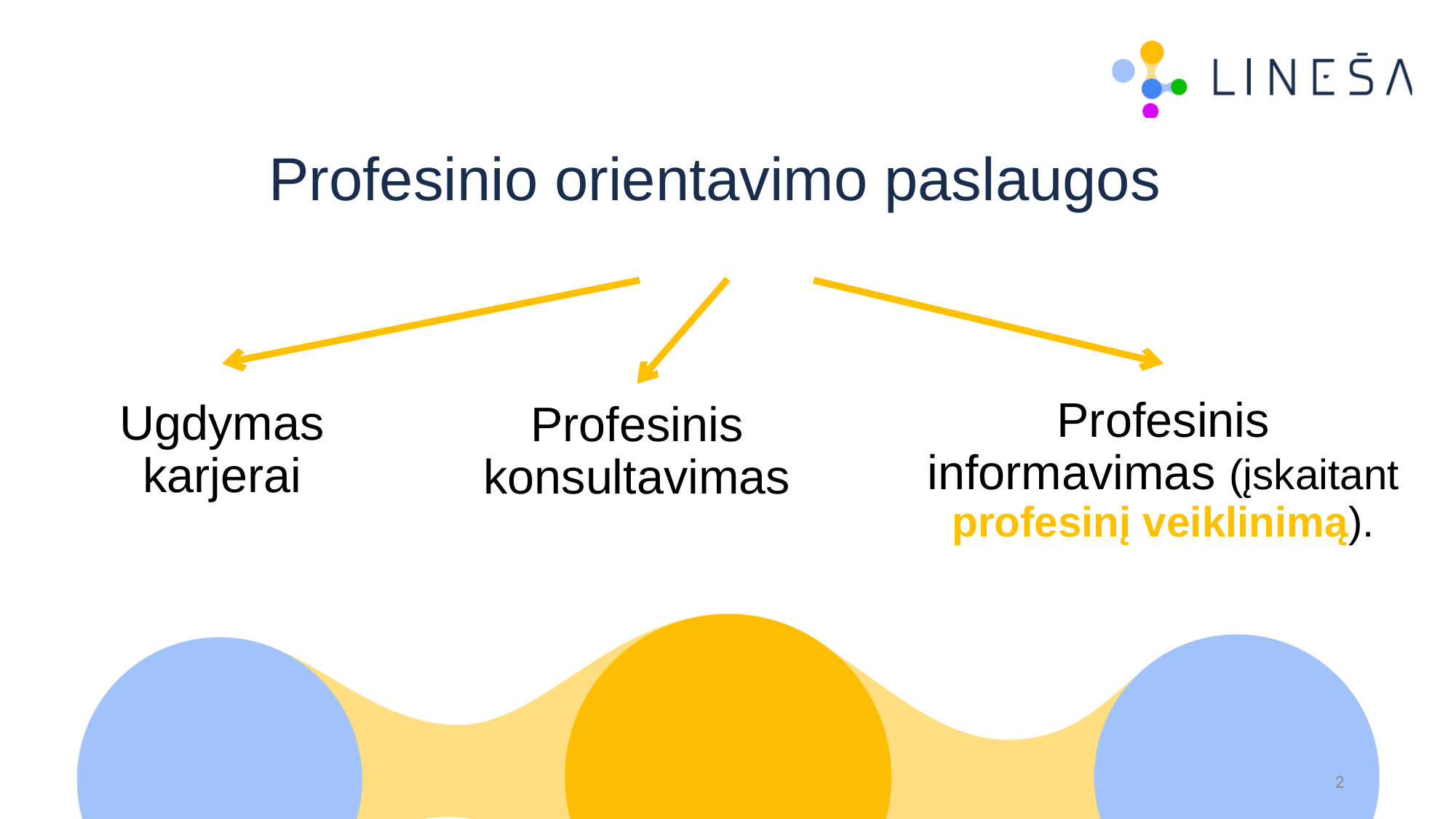

Profesinio orientavimo paslaugos
Profesinis informavimas (įskaitant profesinį veiklinimą).
Ugdymas karjerai
Profesinis konsultavimas
2